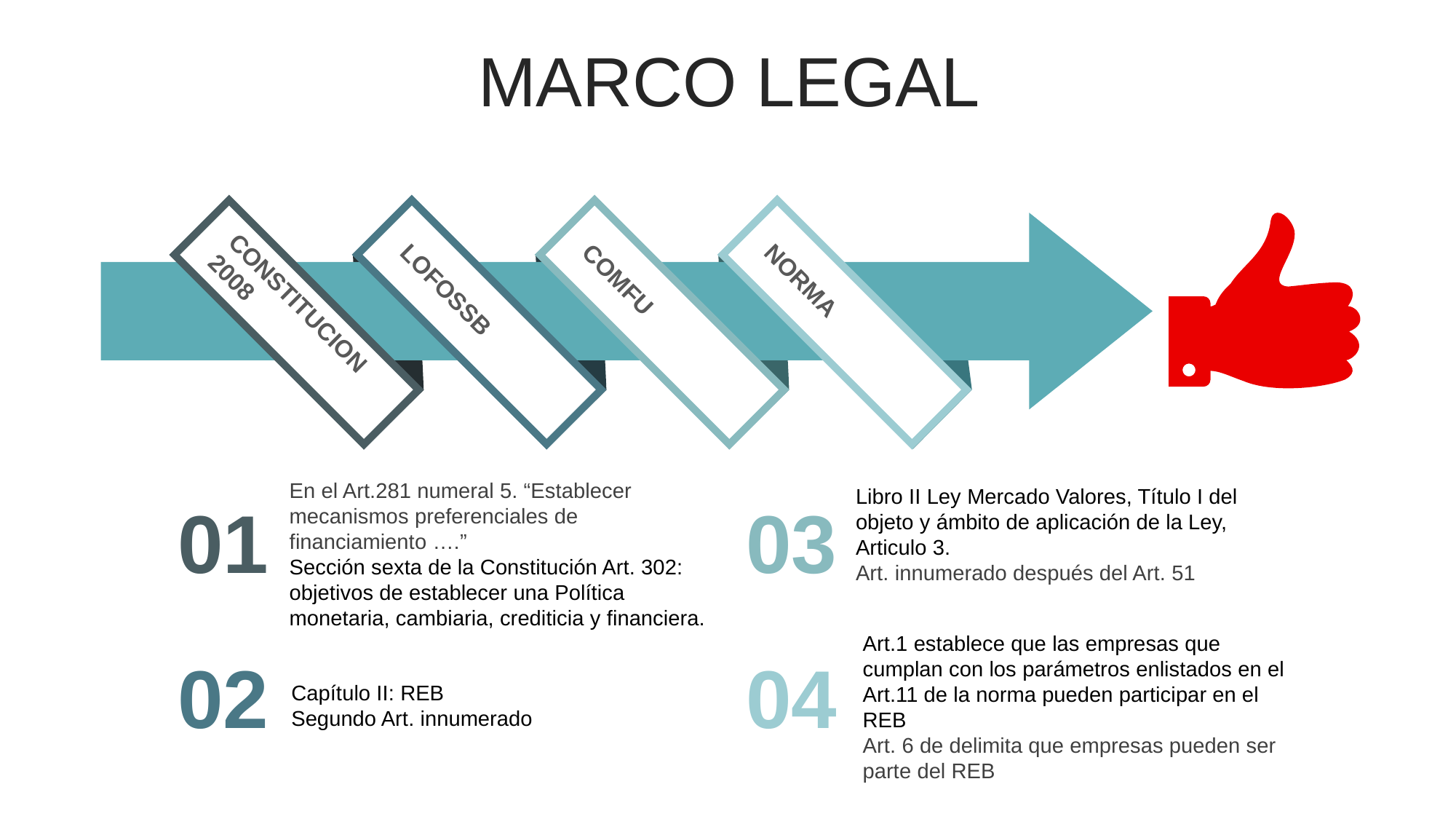

MARCO LEGAL

CONSTITUCION 2008

COMFU
NORMA
LOFOSSB
En el Art.281 numeral 5. “Establecer mecanismos preferenciales de financiamiento ….”
Sección sexta de la Constitución Art. 302: objetivos de establecer una Política monetaria, cambiaria, crediticia y financiera.

Libro II Ley Mercado Valores, Título I del objeto y ámbito de aplicación de la Ley, Articulo 3.
Art. innumerado después del Art. 51
01
03
Art.1 establece que las empresas que cumplan con los parámetros enlistados en el Art.11 de la norma pueden participar en el REB
Art. 6 de delimita que empresas pueden ser parte del REB
02
04
Capítulo II: REB
Segundo Art. innumerado